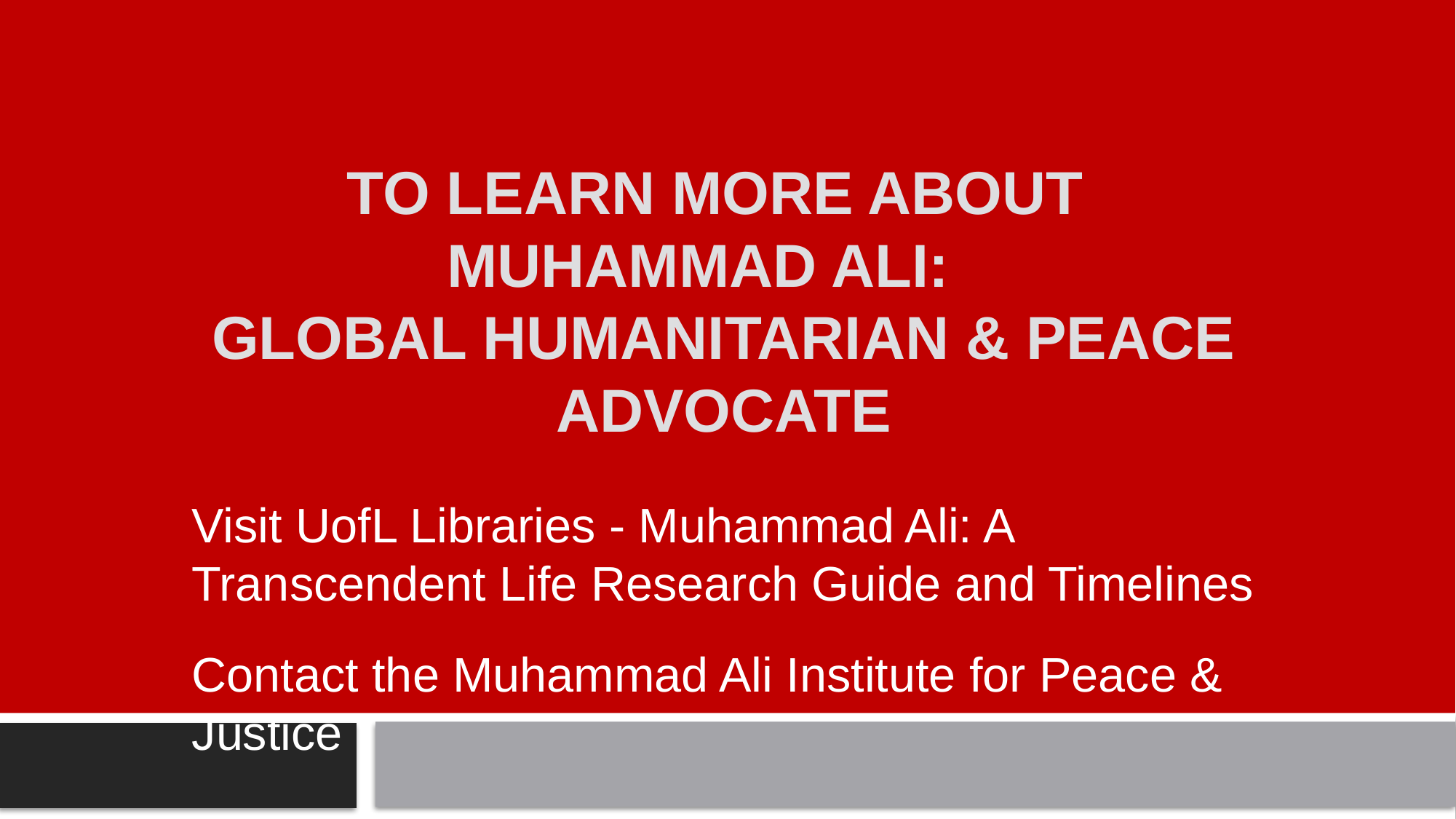

# To learn more about Muhammad Ali: global Humanitarian & peace advocate
Visit UofL Libraries - Muhammad Ali: A Transcendent Life Research Guide and Timelines

Contact the Muhammad Ali Institute for Peace & Justice